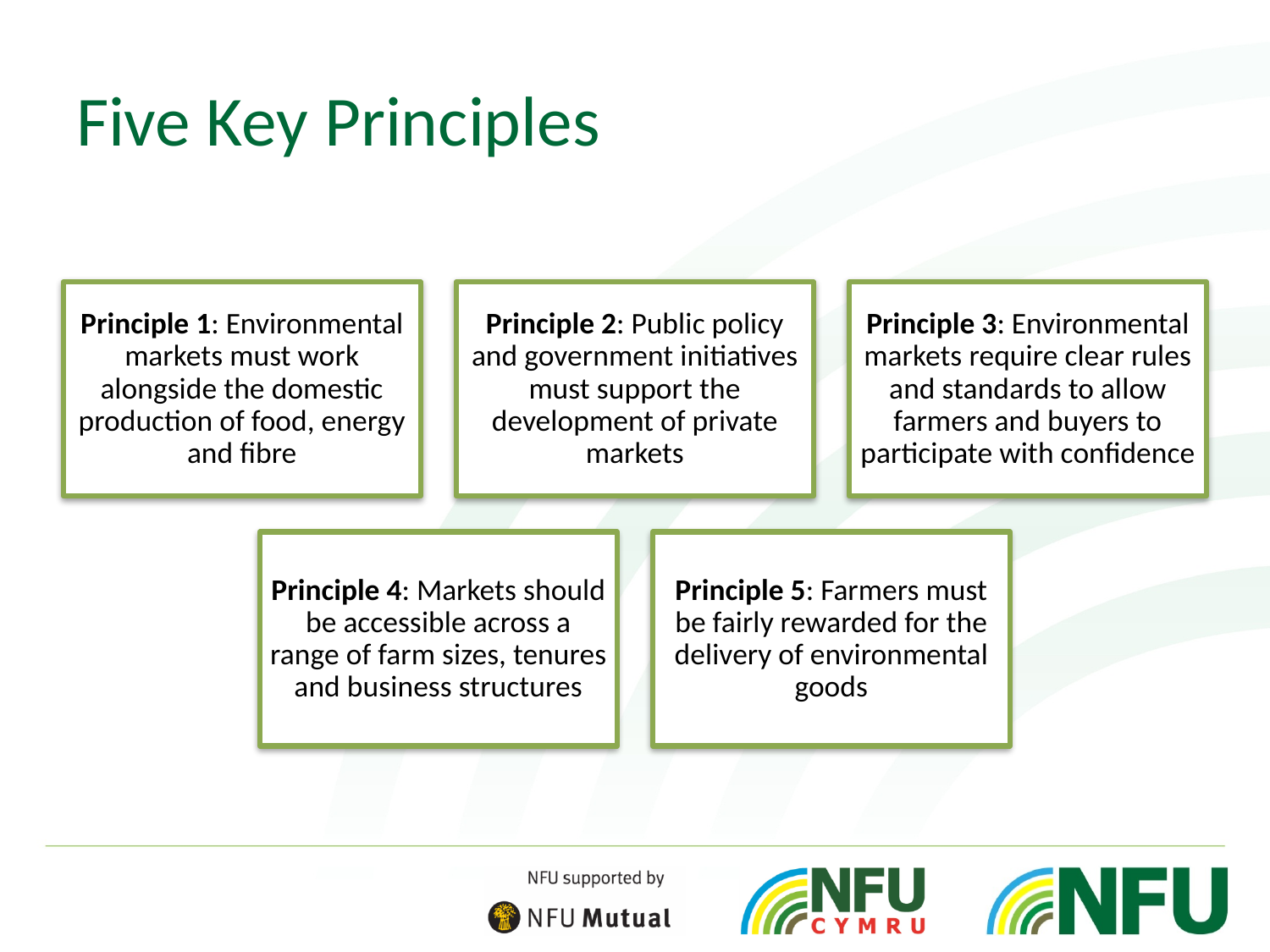

# Five Key Principles
Principle 1: Environmental markets must work alongside the domestic production of food, energy and fibre
Principle 2: Public policy and government initiatives must support the development of private markets
Principle 3: Environmental markets require clear rules and standards to allow farmers and buyers to participate with confidence
Principle 4: Markets should be accessible across a range of farm sizes, tenures and business structures
Principle 5: Farmers must be fairly rewarded for the delivery of environmental goods